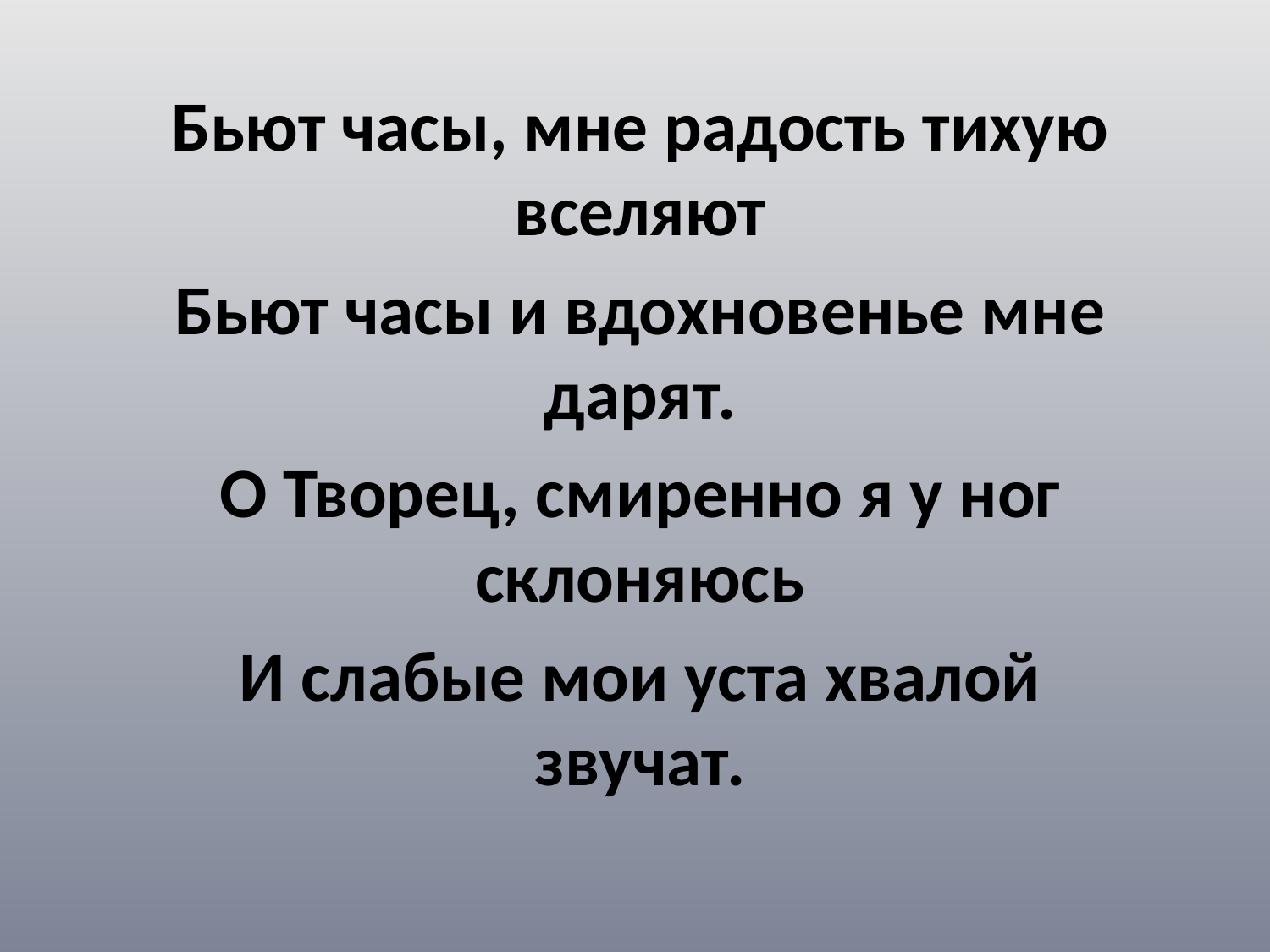

Бьют часы, мне радость тихую вселяют
Бьют часы и вдохновенье мне дарят.
О Творец, смиренно я у ног склоняюсь
И слабые мои уста хвалой звучат.